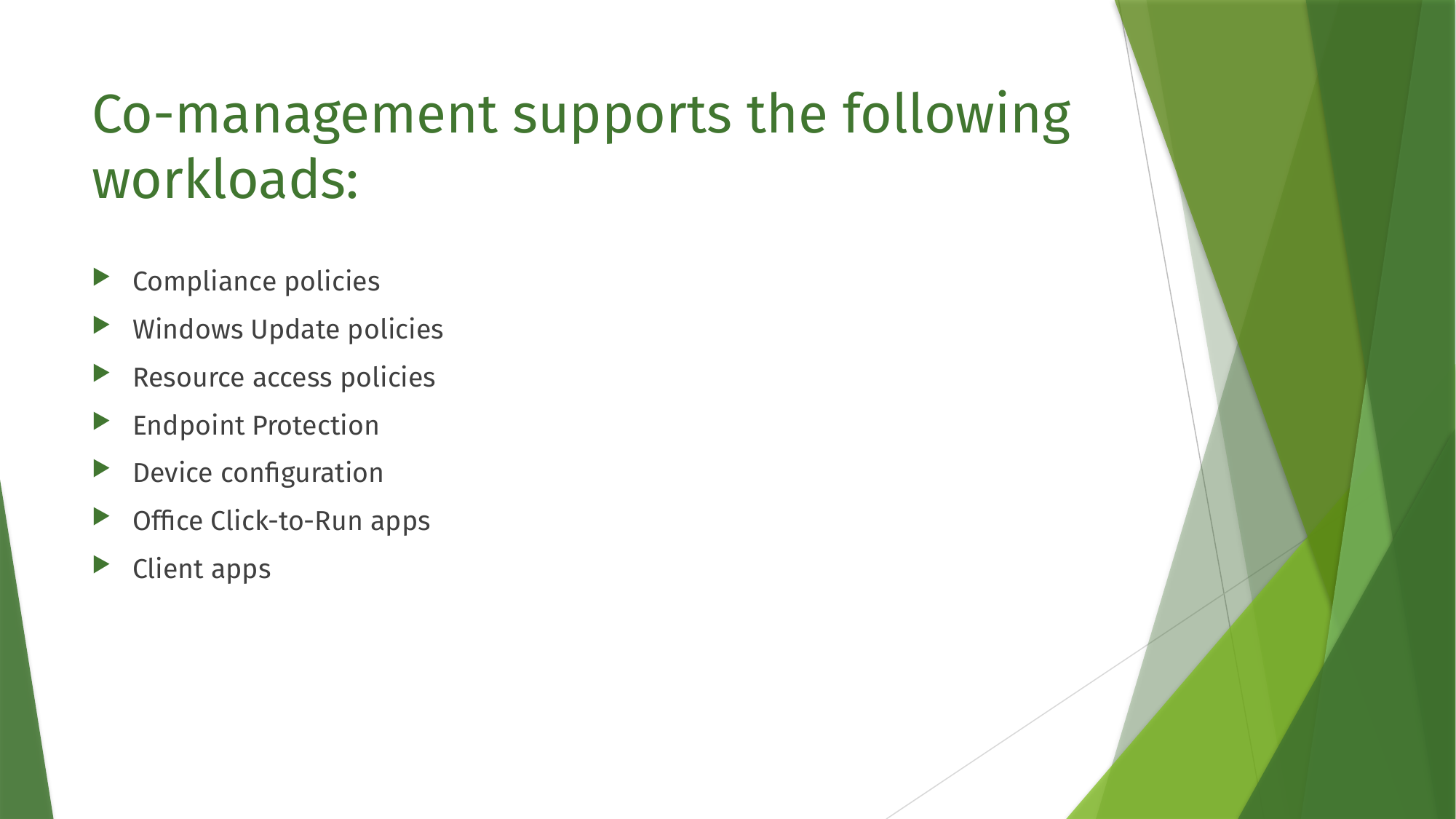

# Co-management supports the following workloads:
Compliance policies
Windows Update policies
Resource access policies
Endpoint Protection
Device configuration
Office Click-to-Run apps
Client apps